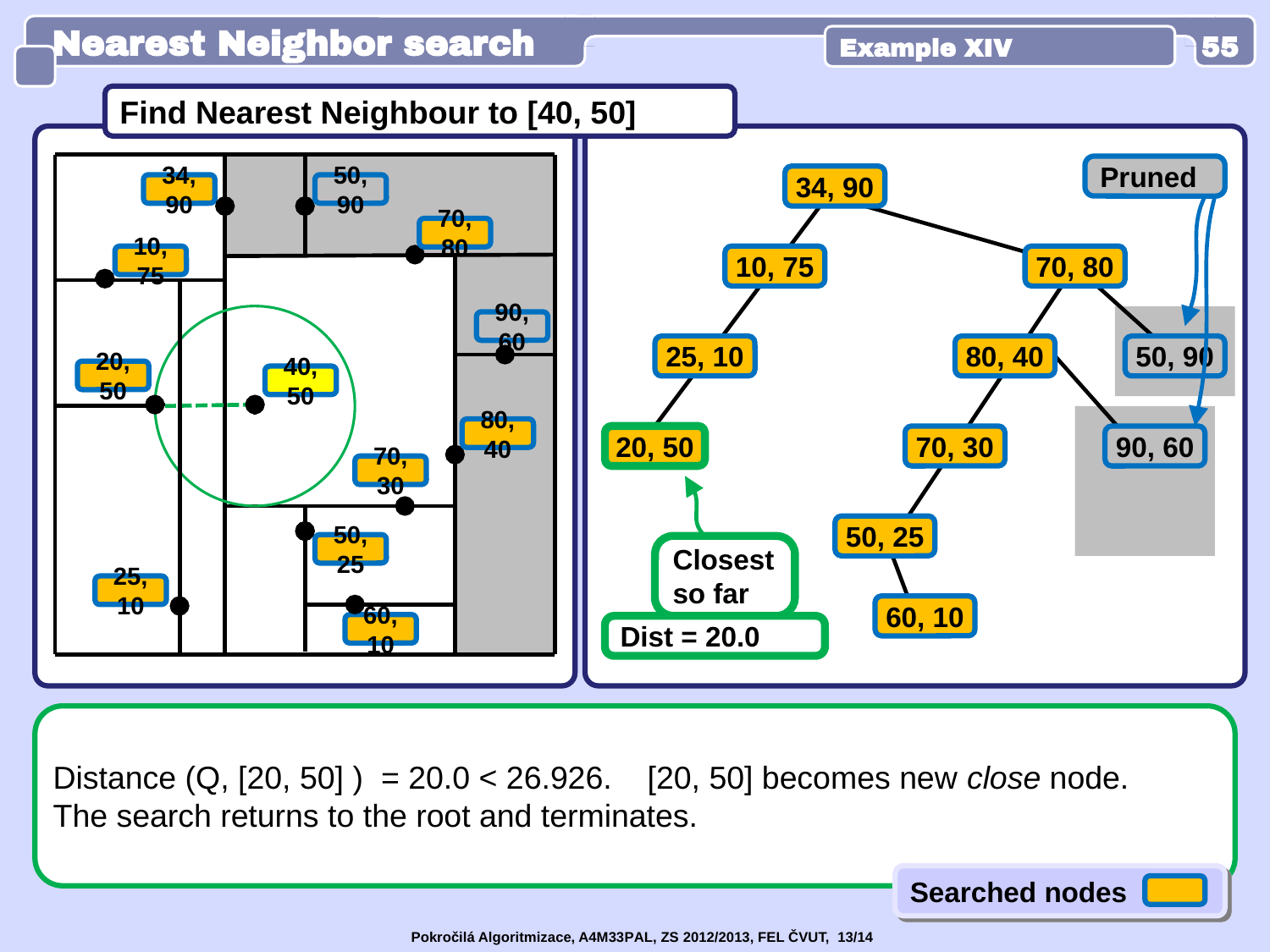

Nearest Neighbor search

Example XIV
55

Find Nearest Neighbour to [40, 50]

Pruned
34, 90
34, 90
50, 90
70, 80
10, 75
70, 80
10, 75

90, 60
25, 10
80, 40
50, 90
20, 50
40, 50

80, 40
20, 50
70, 30
90, 60
70, 30

50, 25
50, 25
Closest
so far
25, 10
60, 10
60, 10
Dist = 20.0
Distance (Q, [20, 50] )  = 20.0 < 26.926.    [20, 50] becomes new close node.
The search returns to the root and terminates.
Searched nodes

Pokročilá Algoritmizace, A4M33PAL, ZS 2012/2013, FEL ČVUT,  13/14